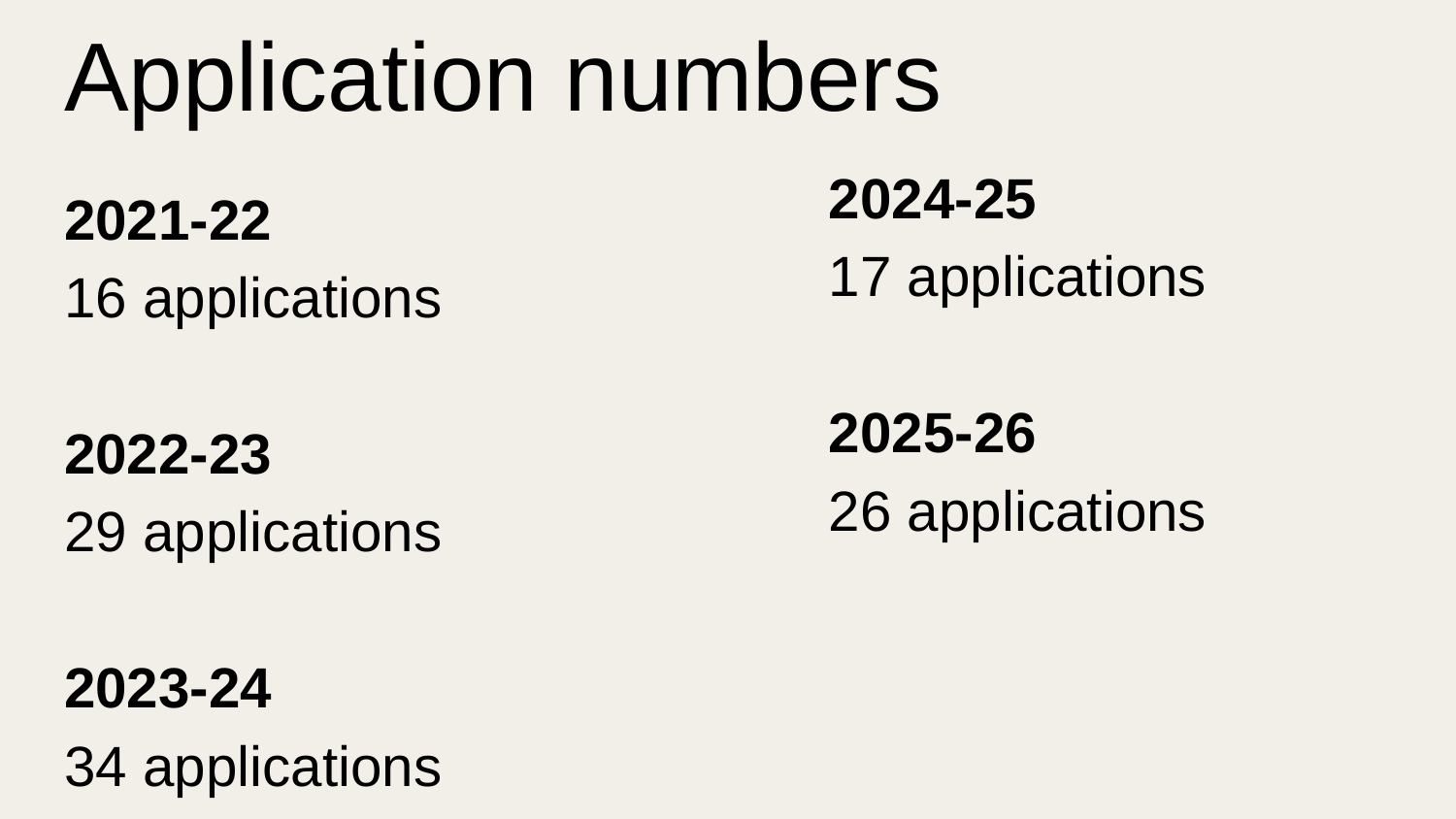

# Application numbers
2024-25
17 applications

2025-26
26 applications
2021-22
16 applications
2022-23
29 applications
2023-24
34 applications